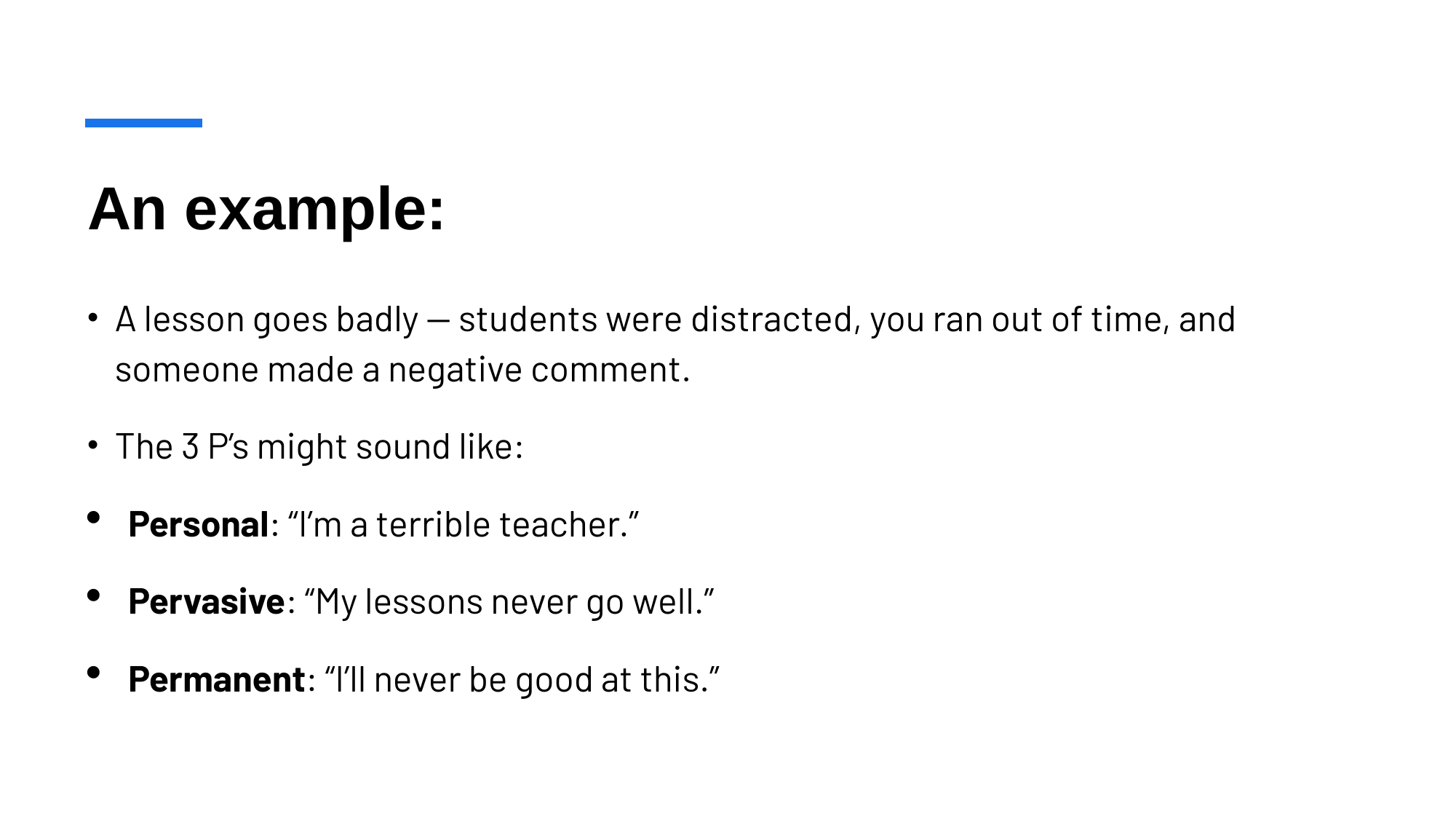

# An example:
A lesson goes badly — students were distracted, you ran out of time, and someone made a negative comment.
The 3 P’s might sound like:
Personal: “I’m a terrible teacher.”
Pervasive: “My lessons never go well.”
Permanent: “I’ll never be good at this.”